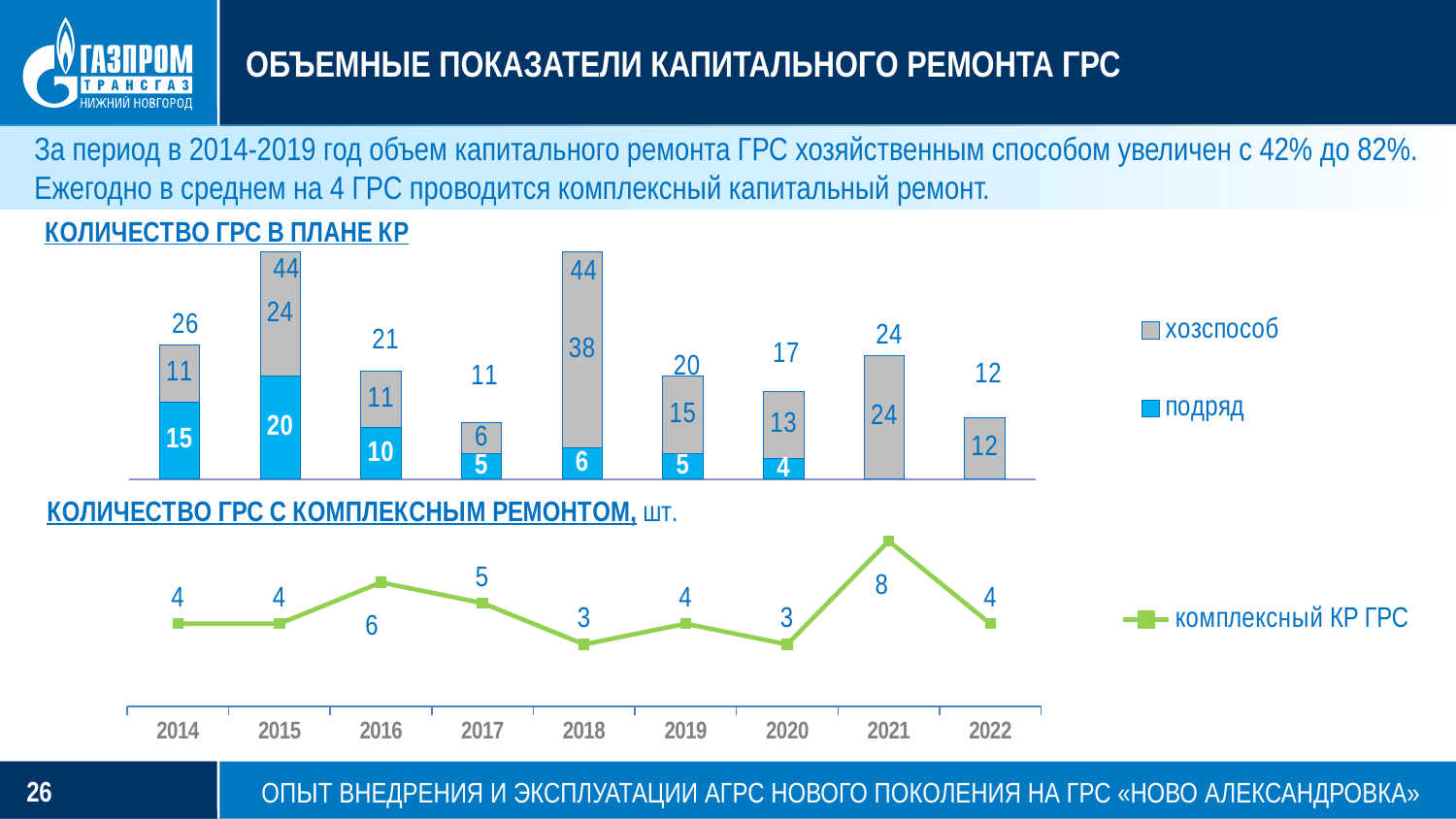

ОБЪЕМНЫЕ ПОКАЗАТЕЛИ КАПИТАЛЬНОГО РЕМОНТА ГРС
За период в 2014-2019 год объем капитального ремонта ГРС хозяйственным способом увеличен с 42% до 82%. Ежегодно в среднем на 4 ГРС проводится комплексный капитальный ремонт.

### Chart

| Category | подряд |
|---|---|
| 2014 | 26.0 |
| 2015 | 44.0 |
| 2016 | 21.0 |
| 2017 | 11.0 |
| 2018 | 44.0 |
| 2019 | 11.0 |
| 2020 | 17.0 |
| 2021 | 24.0 |
| 2022 | 12.0 |

### Chart

| Category | подряд | хозспособ |
|---|---|---|
| 2014 | 15.0 | 11.0 |
| 2015 | 20.0 | 24.0 |
| 2016 | 10.0 | 11.0 |
| 2017 | 5.0 | 6.0 |
| 2018 | 6.0 | 38.0 |
| 2019 | 5.0 | 15.0 |
| 2020 | 4.0 | 13.0 |
| 2021 | 0.0 | 24.0 |
| 2022 | 0.0 | 12.0 |

### Chart

| Category | комплексный КР ГРС |
|---|---|
| 2014 | 4.0 |
| 2015 | 4.0 |
| 2016 | 6.0 |
| 2017 | 5.0 |
| 2018 | 3.0 |
| 2019 | 4.0 |
| 2020 | 3.0 |
| 2021 | 8.0 |
| 2022 | 4.0 |
ОПЫТ ВНЕДРЕНИЯ И ЭКСПЛУАТАЦИИ АГРС НОВОГО ПОКОЛЕНИЯ НА ГРС «НОВО АЛЕКСАНДРОВКА»